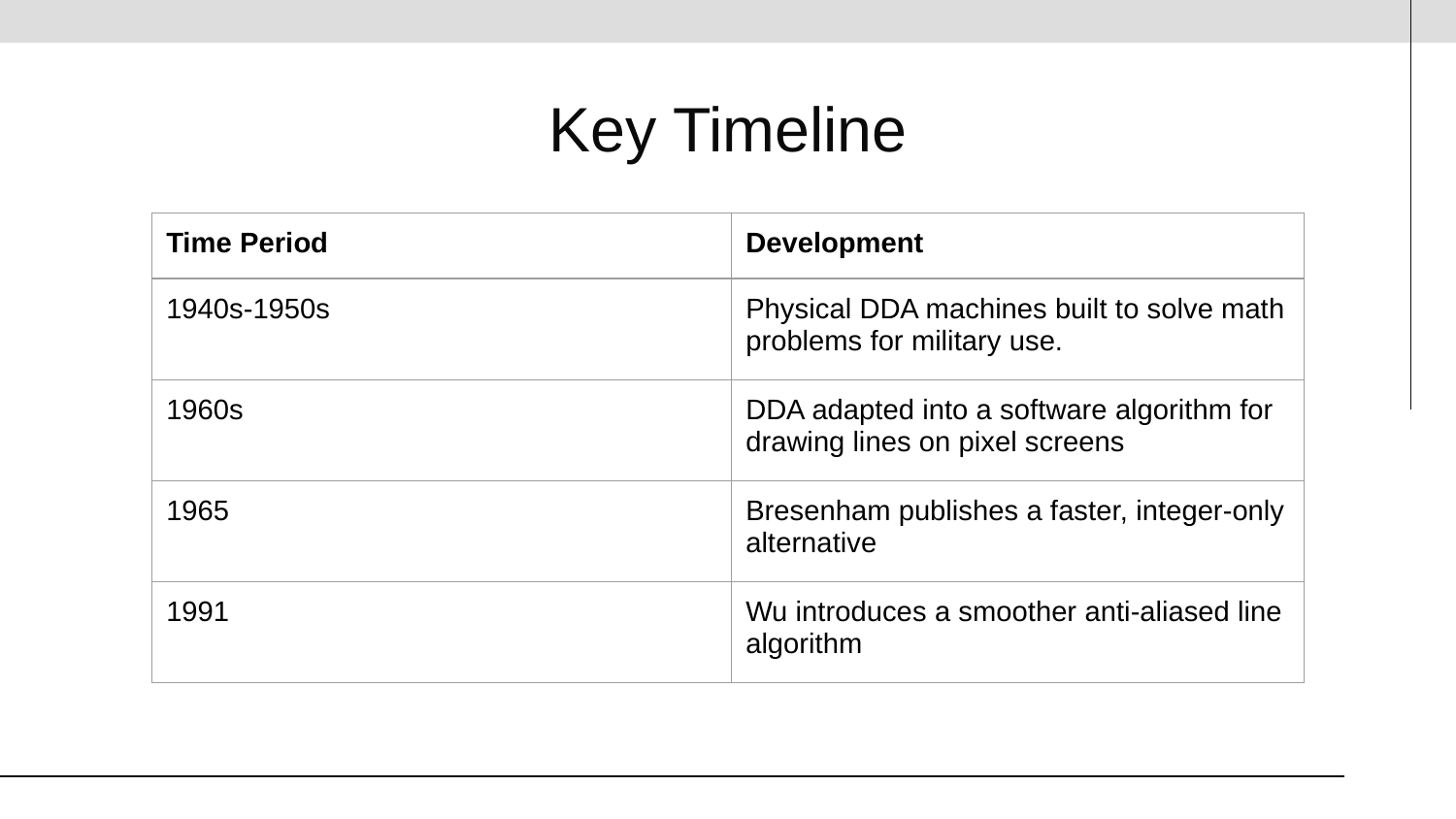

# Key Timeline

| Time Period | Development |
| --- | --- |
| 1940s-1950s | Physical DDA machines built to solve math problems for military use. |
| 1960s | DDA adapted into a software algorithm for drawing lines on pixel screens |
| 1965 | Bresenham publishes a faster, integer-only alternative |
| 1991 | Wu introduces a smoother anti-aliased line algorithm |